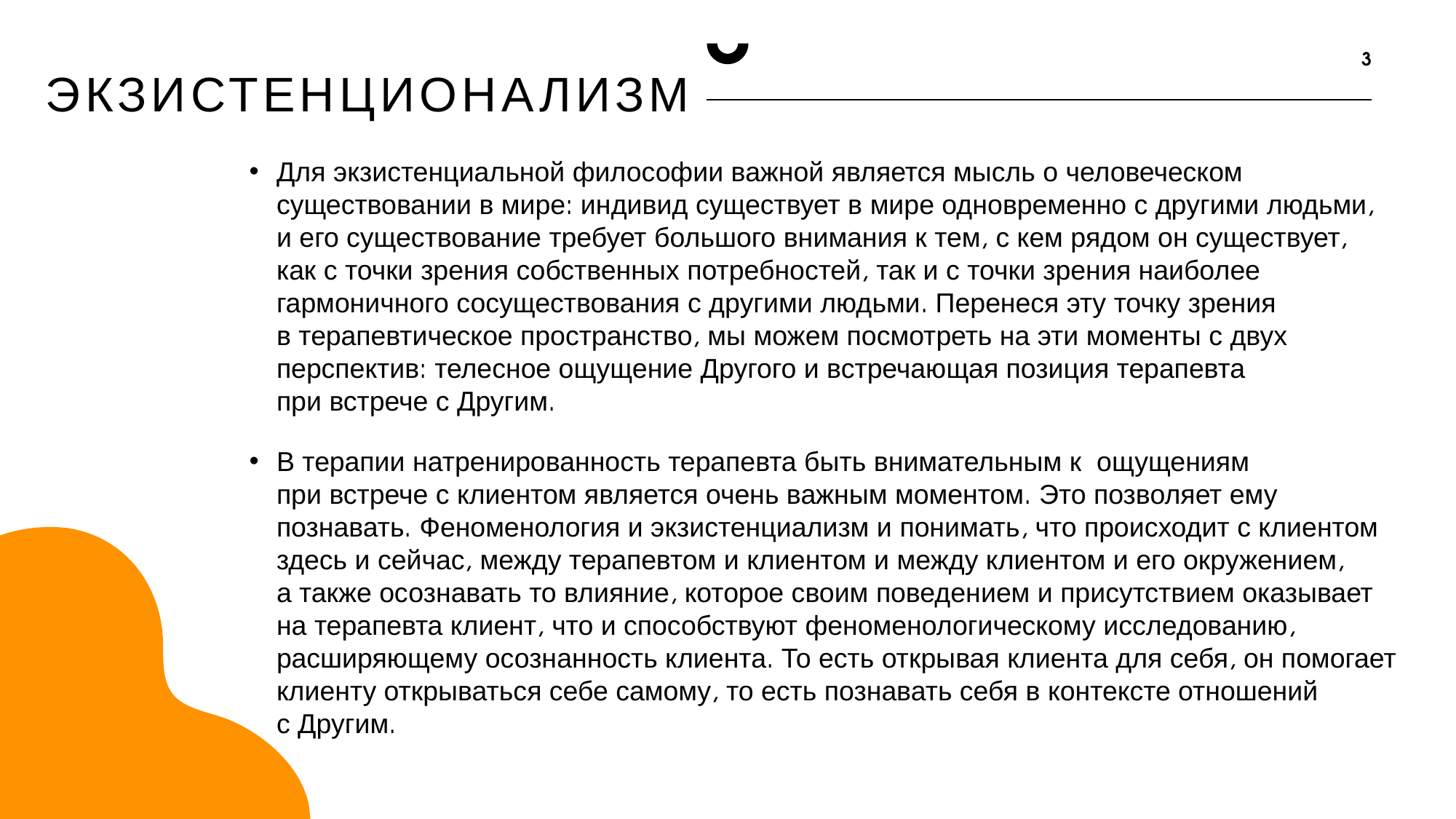

3
# ЭКЗИСТЕНЦИОНАЛИЗМ
Для экзистенциальной философии важной является мысль о человеческом существовании в мире: индивид существует в мире одновременно с другими людьми, и его существование требует большого внимания к тем, с кем рядом он существует, как с точки зрения собственных потребностей, так и с точки зрения наиболее гармоничного сосуществования с другими людьми. Перенеся эту точку зрения в терапевтическое пространство, мы можем посмотреть на эти моменты с двух перспектив: телесное ощущение Другого и встречающая позиция терапевта при встрече с Другим.
В терапии натренированность терапевта быть внимательным к  ощущениям при встрече с клиентом является очень важным моментом. Это позволяет ему познавать. Феноменология и экзистенциализм и понимать, что происходит с клиентом здесь и сейчас, между терапевтом и клиентом и между клиентом и его окружением, а также осознавать то влияние, которое своим поведением и присутствием оказывает на терапевта клиент, что и способствуют феноменологическому исследованию, расширяющему осознанность клиента. То есть открывая клиента для себя, он помогает клиенту открываться себе самому, то есть познавать себя в контексте отношений с Другим.